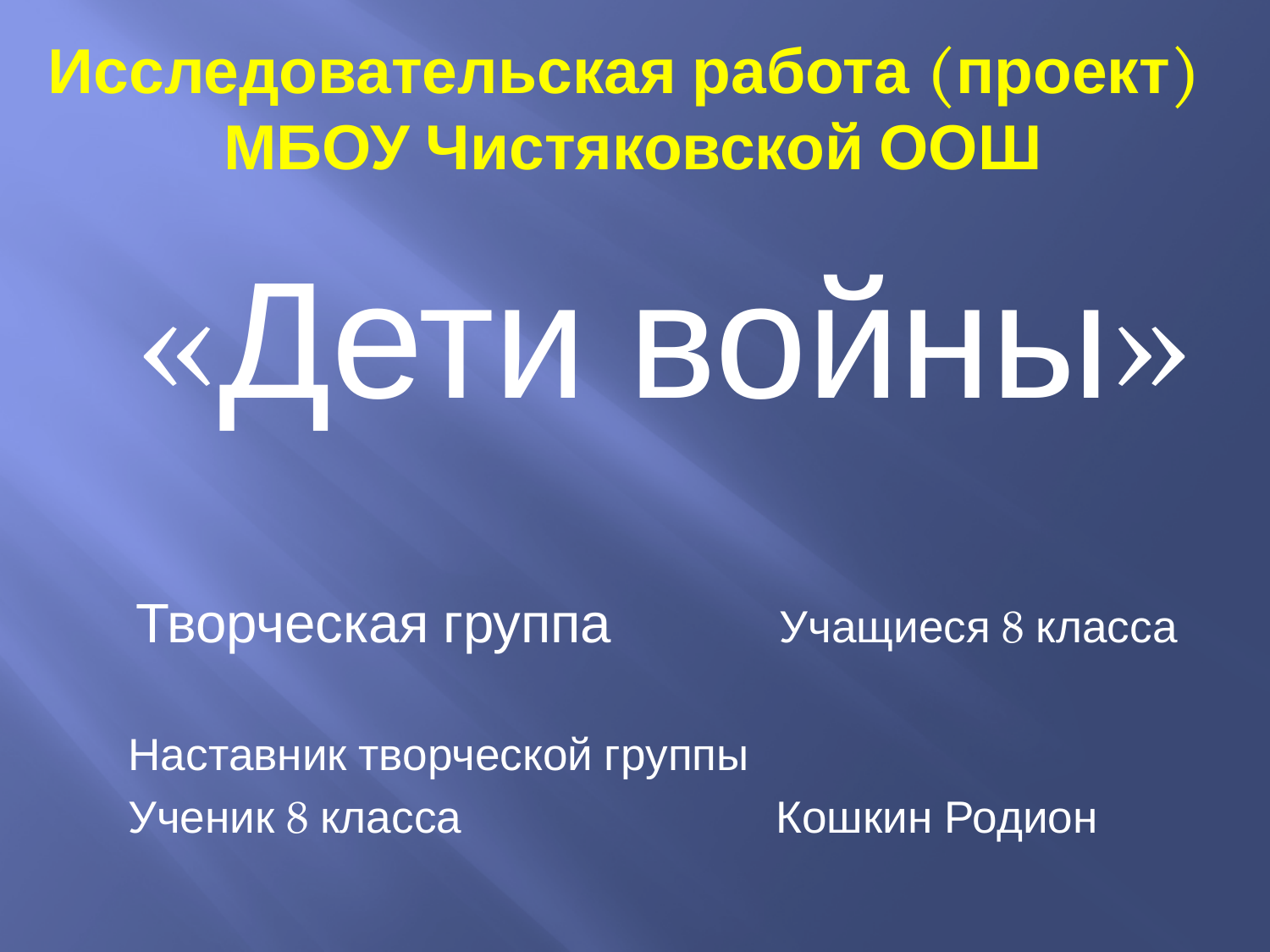

# Исследовательская работа (проект) МБОУ Чистяковской ООШ
 «Дети войны»

   Творческая группа               Учащиеся 8 класса

   Наставник творческой группы
   Ученик 8 класса                            Кошкин Родион